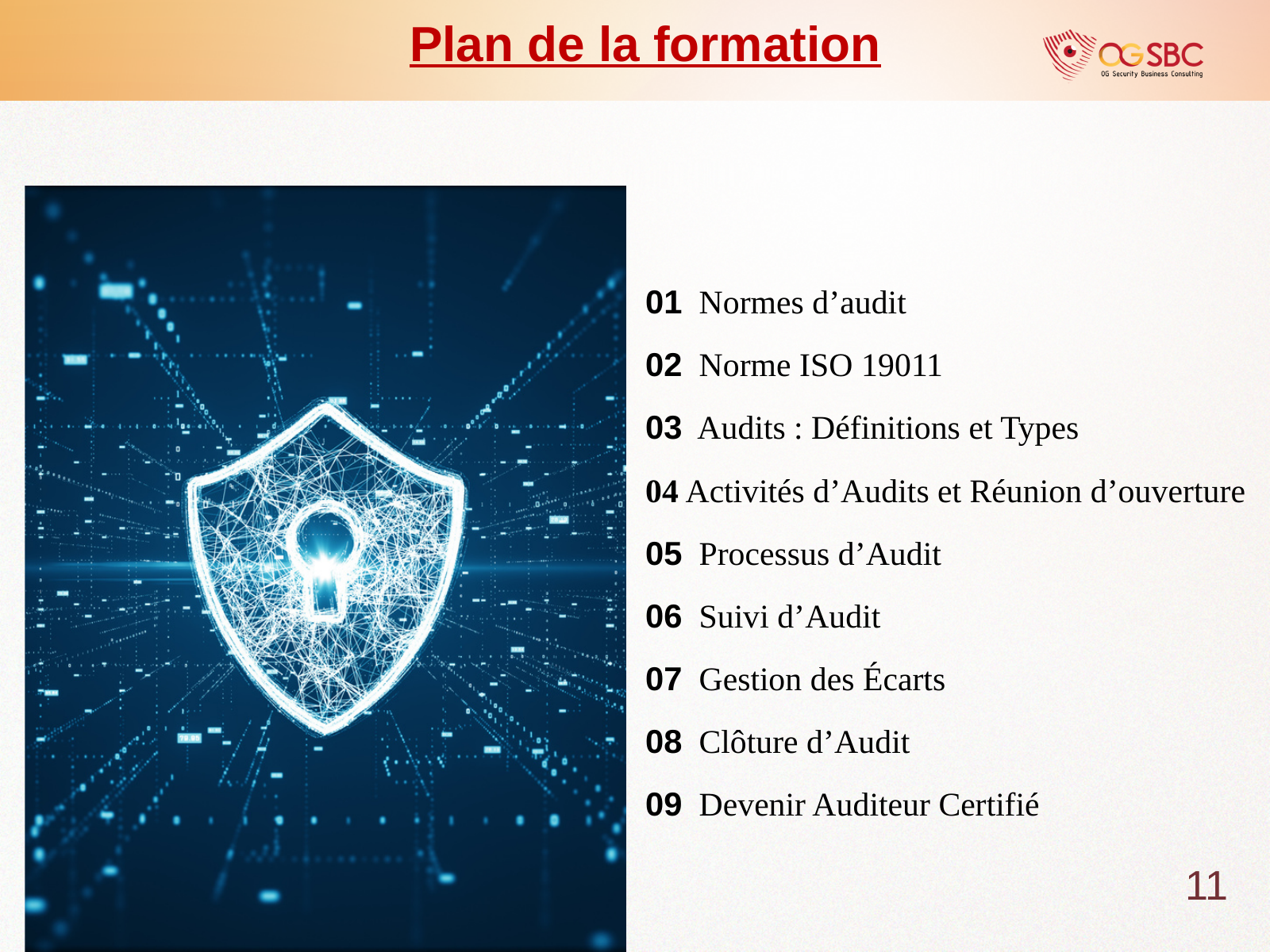

Plan de la formation

01  Normes d’audit
02  Norme ISO 19011
03  Audits : Définitions et Types
04 Activités d’Audits et Réunion d’ouverture
05  Processus d’Audit
06  Suivi d’Audit
07  Gestion des Écarts
08  Clôture d’Audit
09  Devenir Auditeur Certifié
11